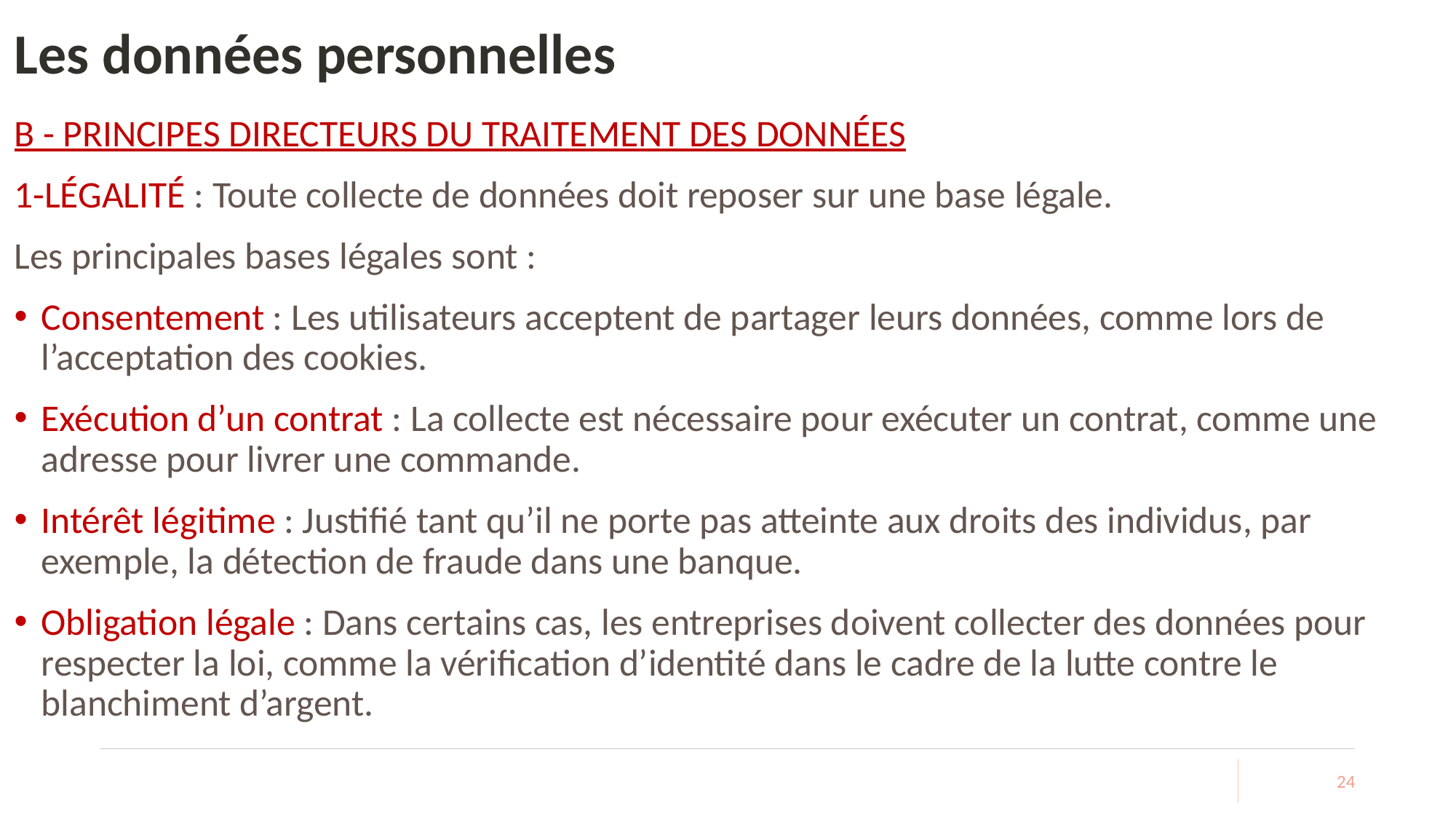

# Les données personnelles
B - PRINCIPES DIRECTEURS DU TRAITEMENT DES DONNÉES
1-LÉGALITÉ : Toute collecte de données doit reposer sur une base légale.
Les principales bases légales sont :
Consentement : Les utilisateurs acceptent de partager leurs données, comme lors de l’acceptation des cookies.
Exécution d’un contrat : La collecte est nécessaire pour exécuter un contrat, comme une adresse pour livrer une commande.
Intérêt légitime : Justifié tant qu’il ne porte pas atteinte aux droits des individus, par exemple, la détection de fraude dans une banque.
Obligation légale : Dans certains cas, les entreprises doivent collecter des données pour respecter la loi, comme la vérification d’identité dans le cadre de la lutte contre le blanchiment d’argent.
24